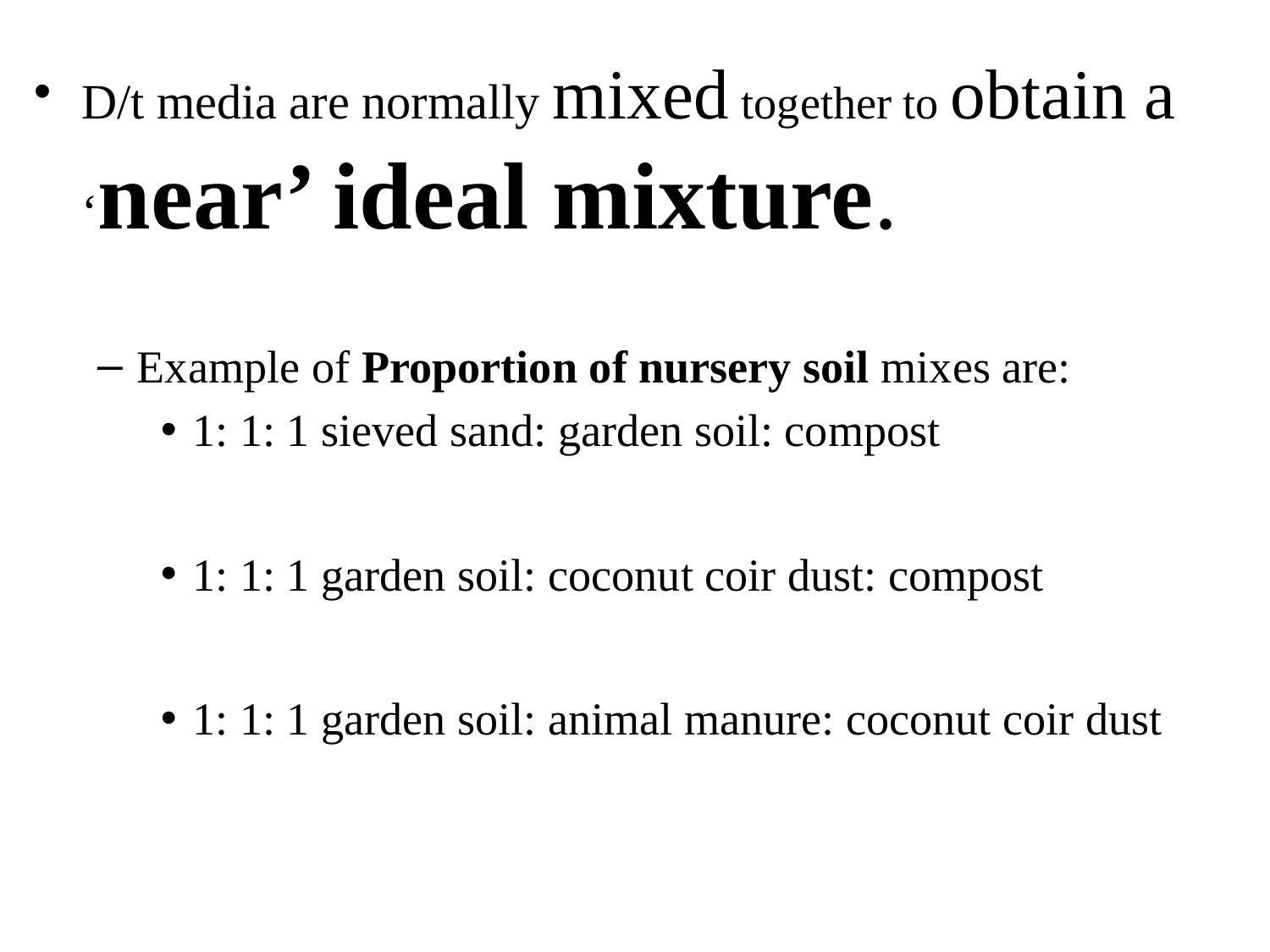

D/t media are normally mixed together to obtain a ‘near’ ideal mixture.

Example of Proportion of nursery soil mixes are:
1: 1: 1 sieved sand: garden soil: compost

1: 1: 1 garden soil: coconut coir dust: compost

1: 1: 1 garden soil: animal manure: coconut coir dust